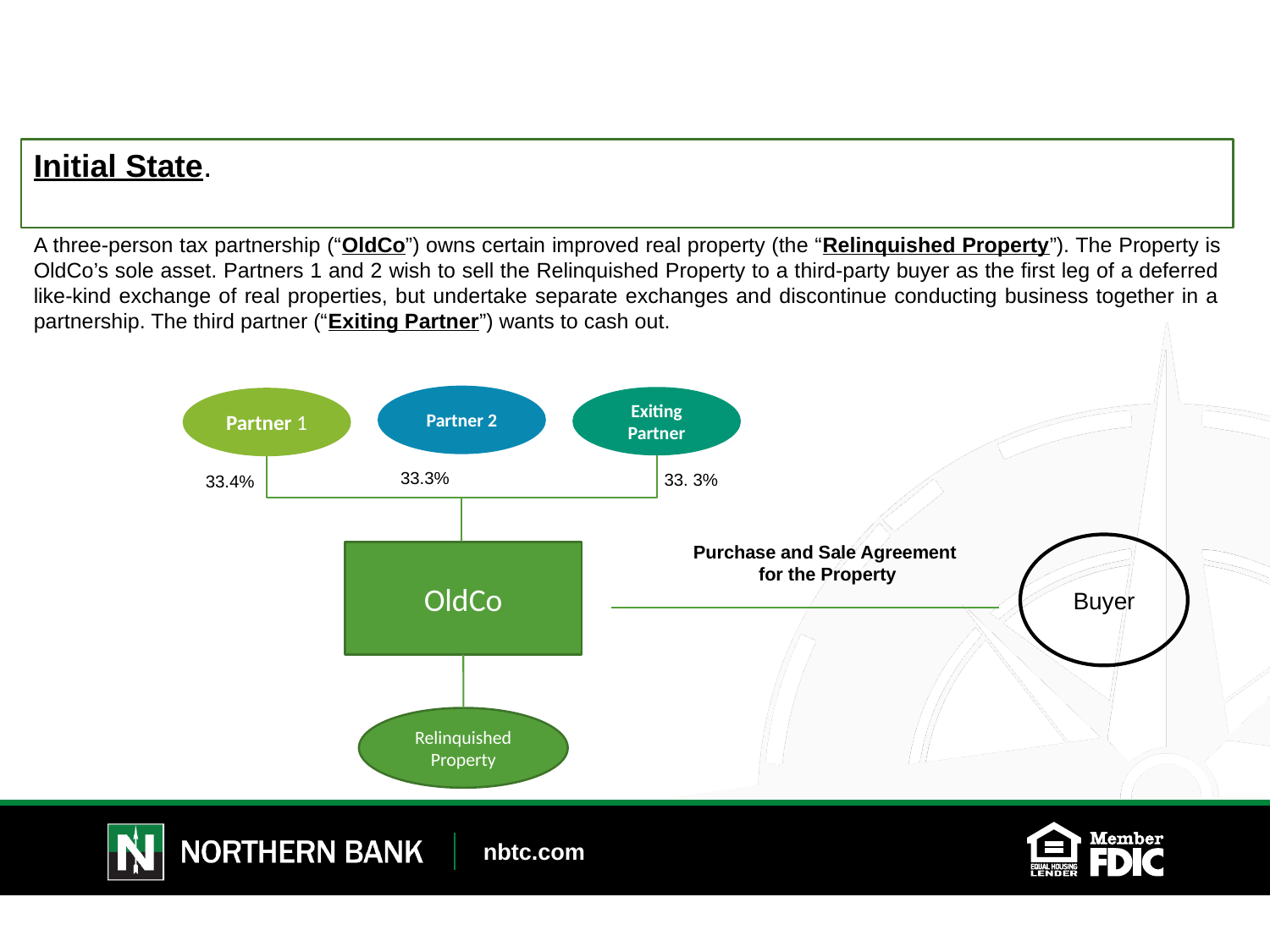

Initial State.

A three-person tax partnership (“OldCo”) owns certain improved real property (the “Relinquished Property”). The Property is OldCo’s sole asset. Partners 1 and 2 wish to sell the Relinquished Property to a third-party buyer as the first leg of a deferred like-kind exchange of real properties, but undertake separate exchanges and discontinue conducting business together in a partnership. The third partner (“Exiting Partner”) wants to cash out.

Partner 2
Exiting Partner
Partner 1
33.3%
33. 3%
33.4%
Purchase and Sale Agreement
for the Property
Buyer
OldCo
Relinquished Property